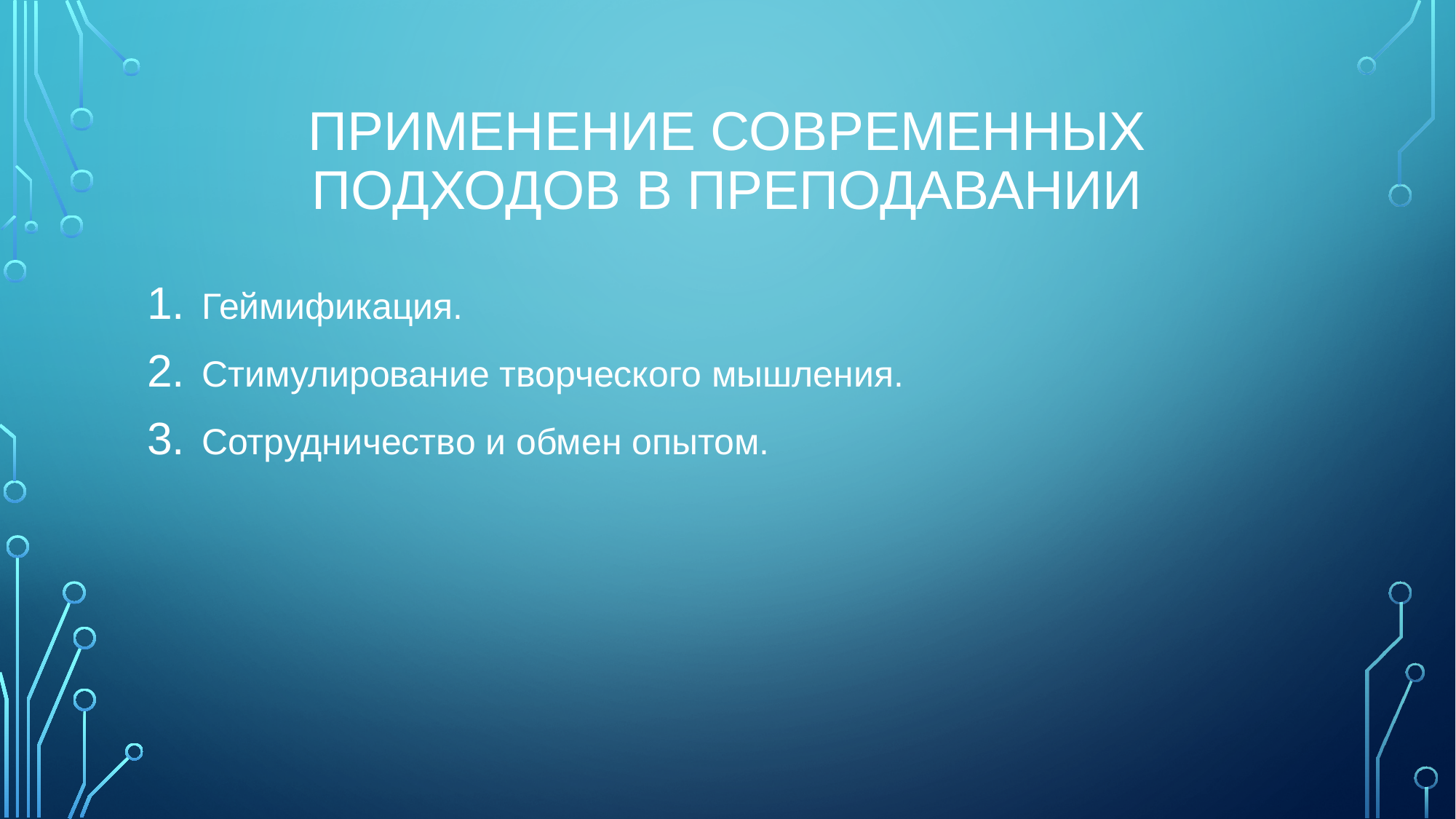

# Применение современных подходов в преподавании
Геймификация.
Стимулирование творческого мышления.
Сотрудничество и обмен опытом.